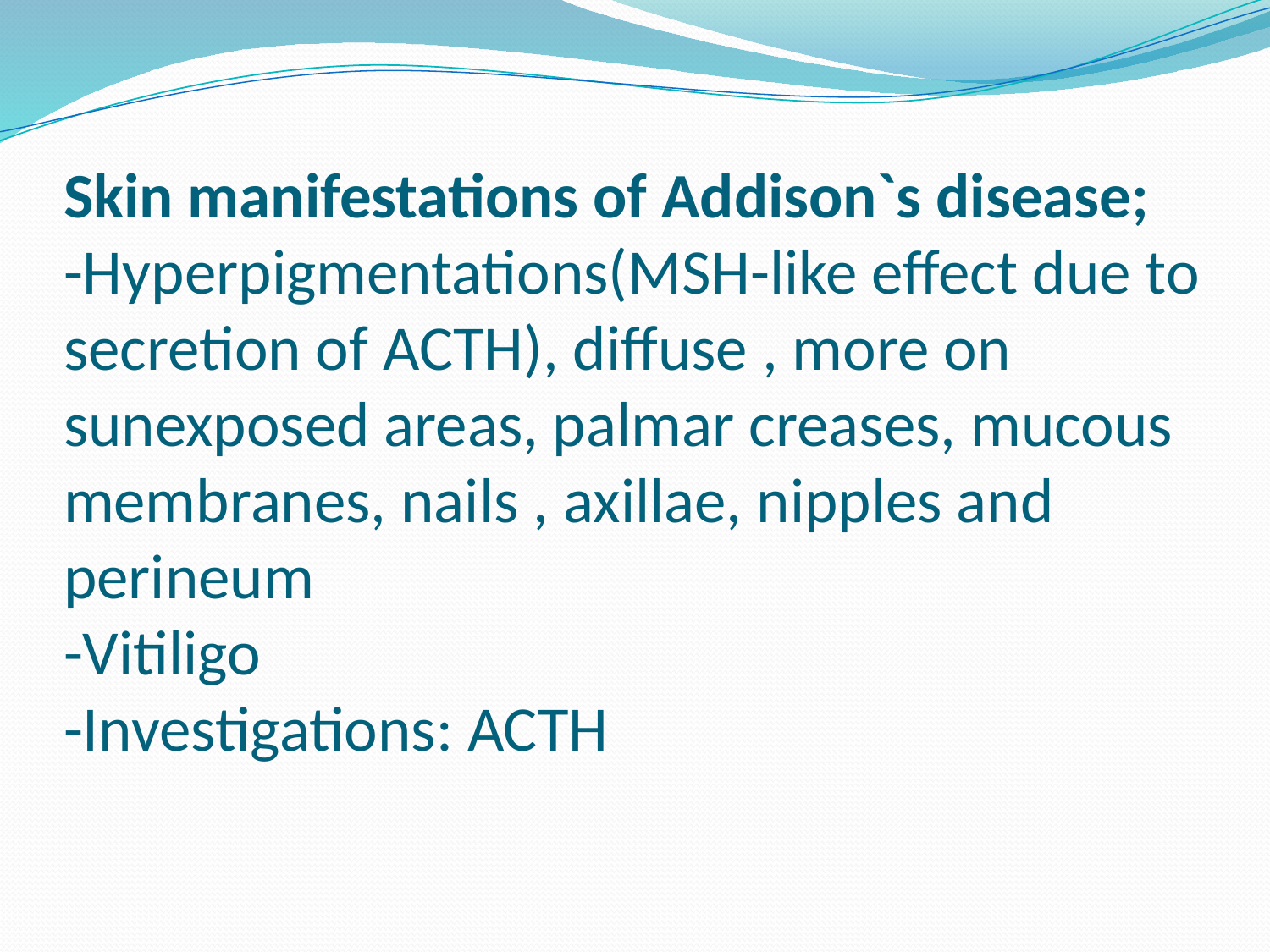

# Skin manifestations of Addison`s disease; -Hyperpigmentations(MSH-like effect due to secretion of ACTH), diffuse , more on sunexposed areas, palmar creases, mucous membranes, nails , axillae, nipples and perineum -Vitiligo -Investigations: ACTH